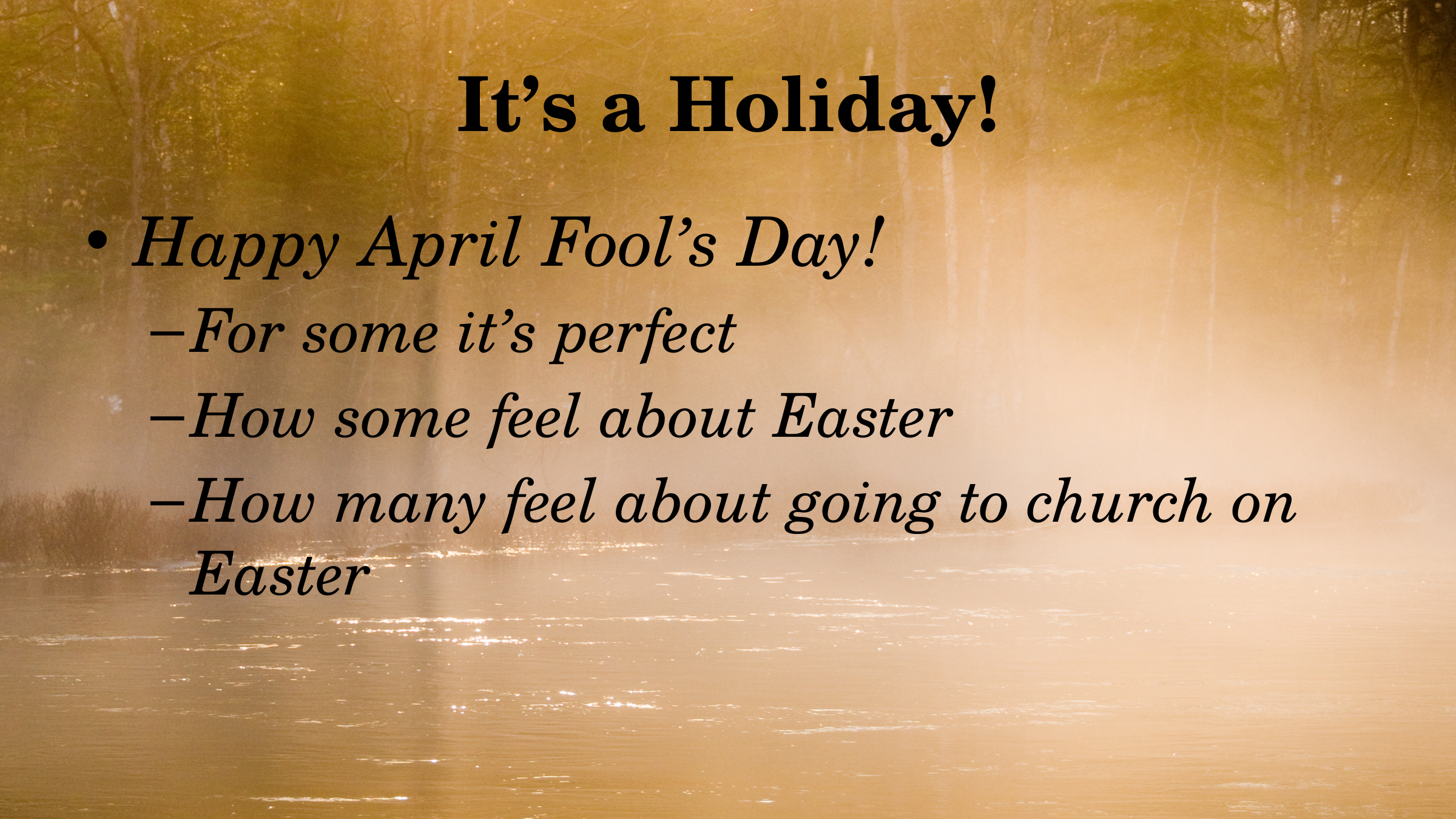

# It’s a Holiday!
Happy April Fool’s Day!
For some it’s perfect
How some feel about Easter
How many feel about going to church on Easter